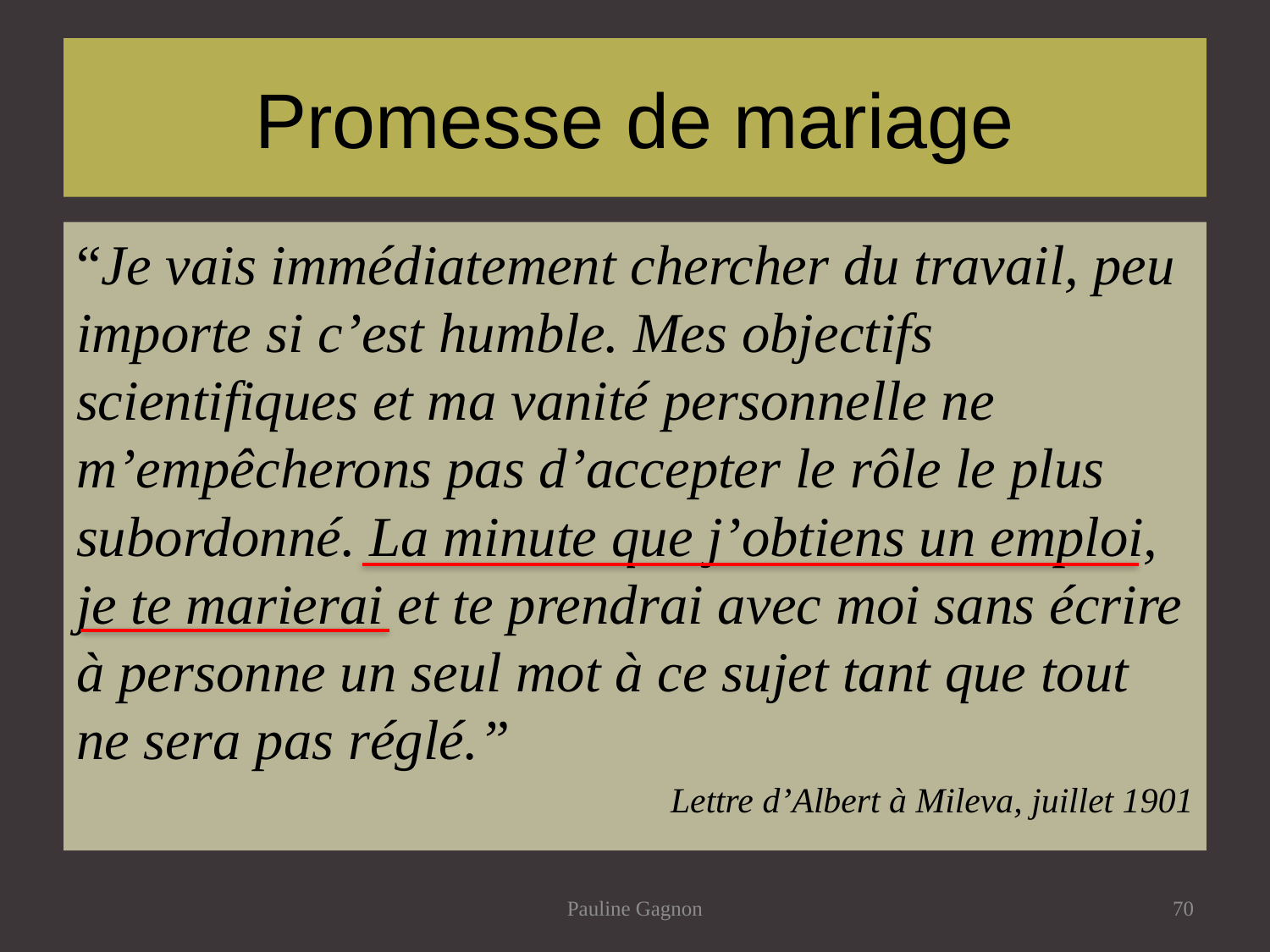

# Promesse de mariage
“Je vais immédiatement chercher du travail, peu importe si c’est humble. Mes objectifs scientifiques et ma vanité personnelle ne m’empêcherons pas d’accepter le rôle le plus subordonné. La minute que j’obtiens un emploi, je te marierai et te prendrai avec moi sans écrire à personne un seul mot à ce sujet tant que tout ne sera pas réglé.”
Lettre d’Albert à Mileva, juillet 1901
Pauline Gagnon
70